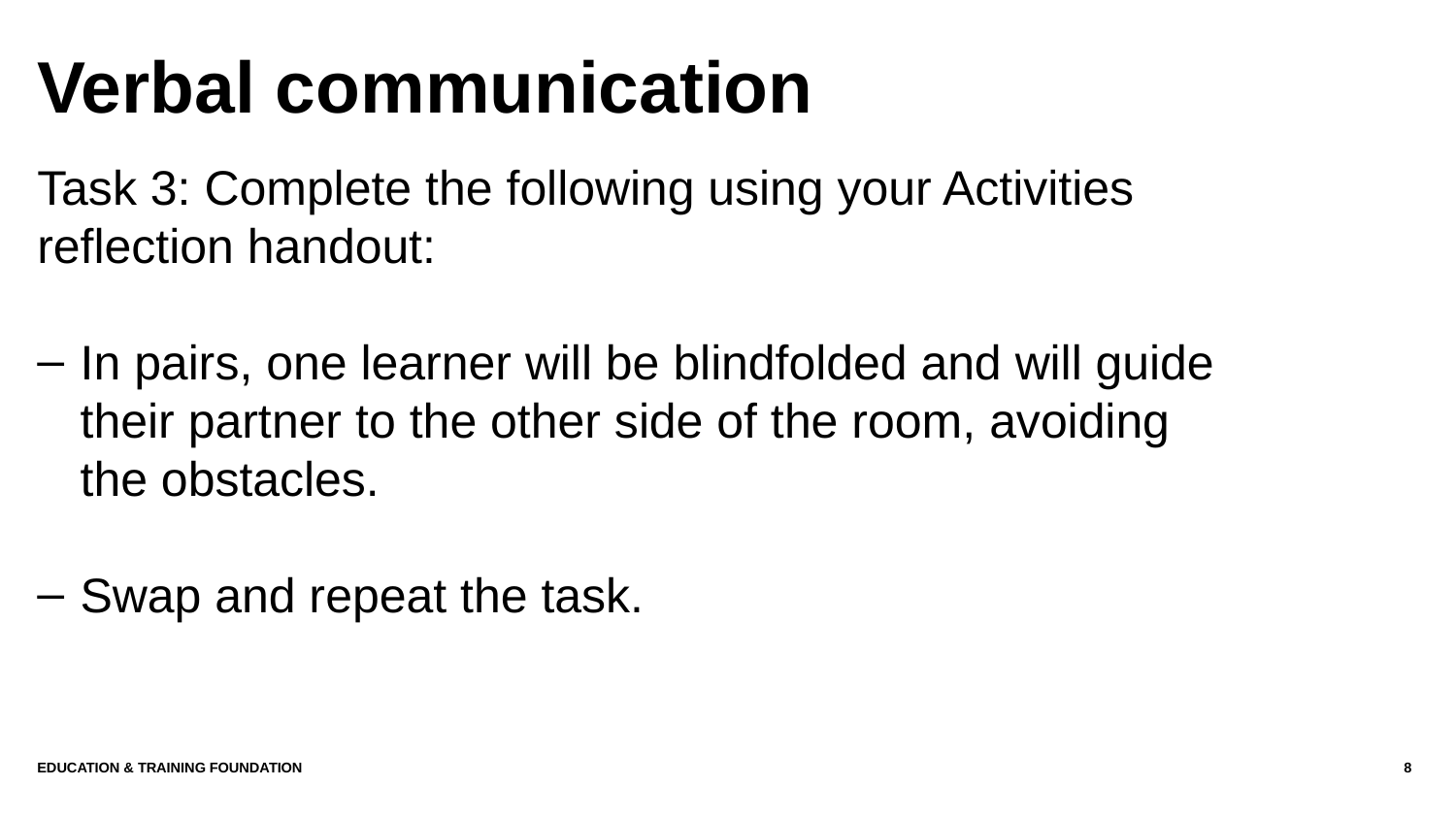

# Verbal communication
Task 3: Complete the following using your Activities reflection handout:
In pairs, one learner will be blindfolded and will guide their partner to the other side of the room, avoiding the obstacles.
Swap and repeat the task.

Education & Training Foundation
8